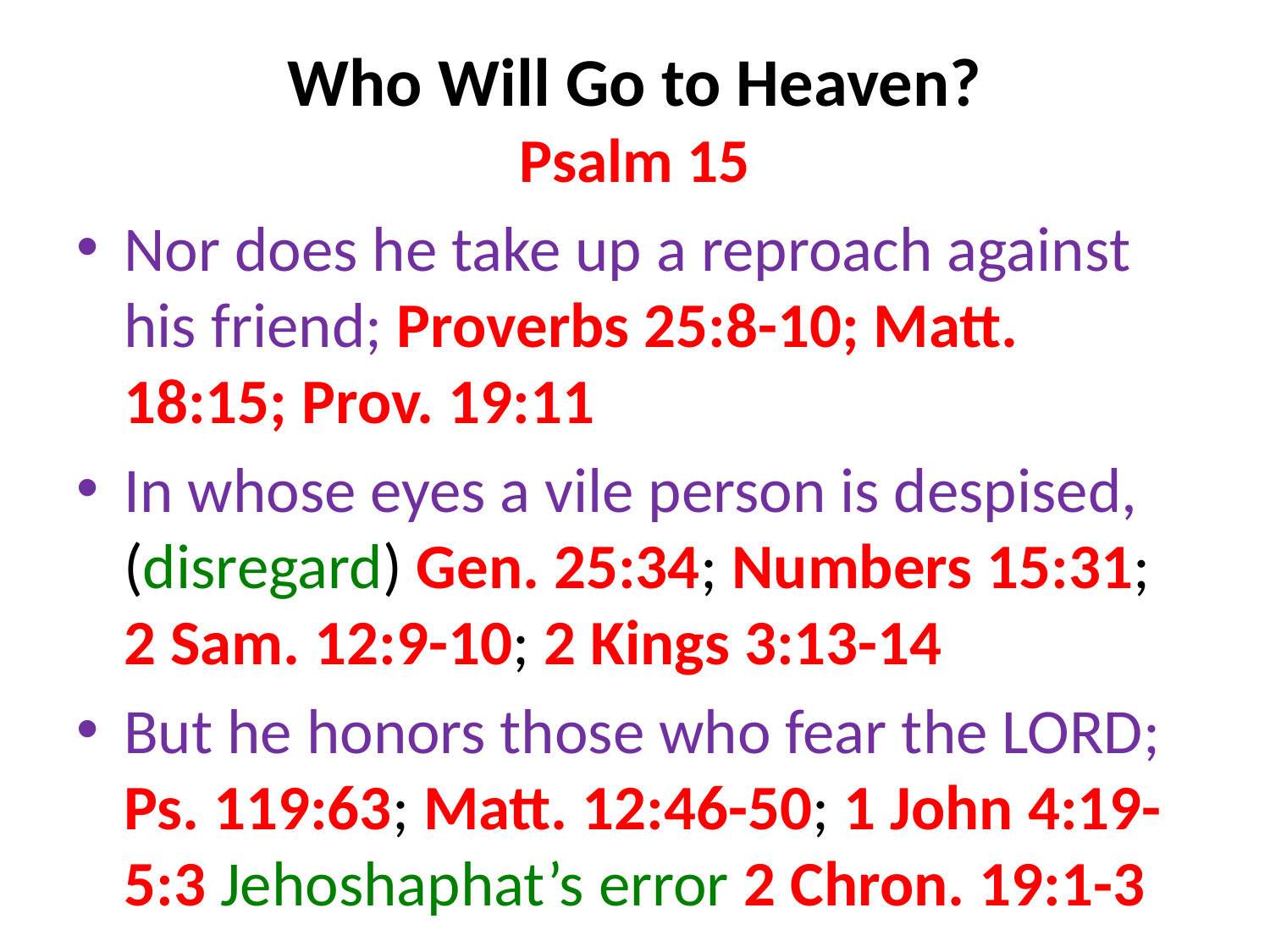

# Who Will Go to Heaven? Psalm 15
Nor does he take up a reproach against his friend; Proverbs 25:8-10; Matt. 18:15; Prov. 19:11
In whose eyes a vile person is despised, (disregard) Gen. 25:34; Numbers 15:31; 2 Sam. 12:9-10; 2 Kings 3:13-14
But he honors those who fear the LORD; Ps. 119:63; Matt. 12:46-50; 1 John 4:19-5:3 Jehoshaphat’s error 2 Chron. 19:1-3